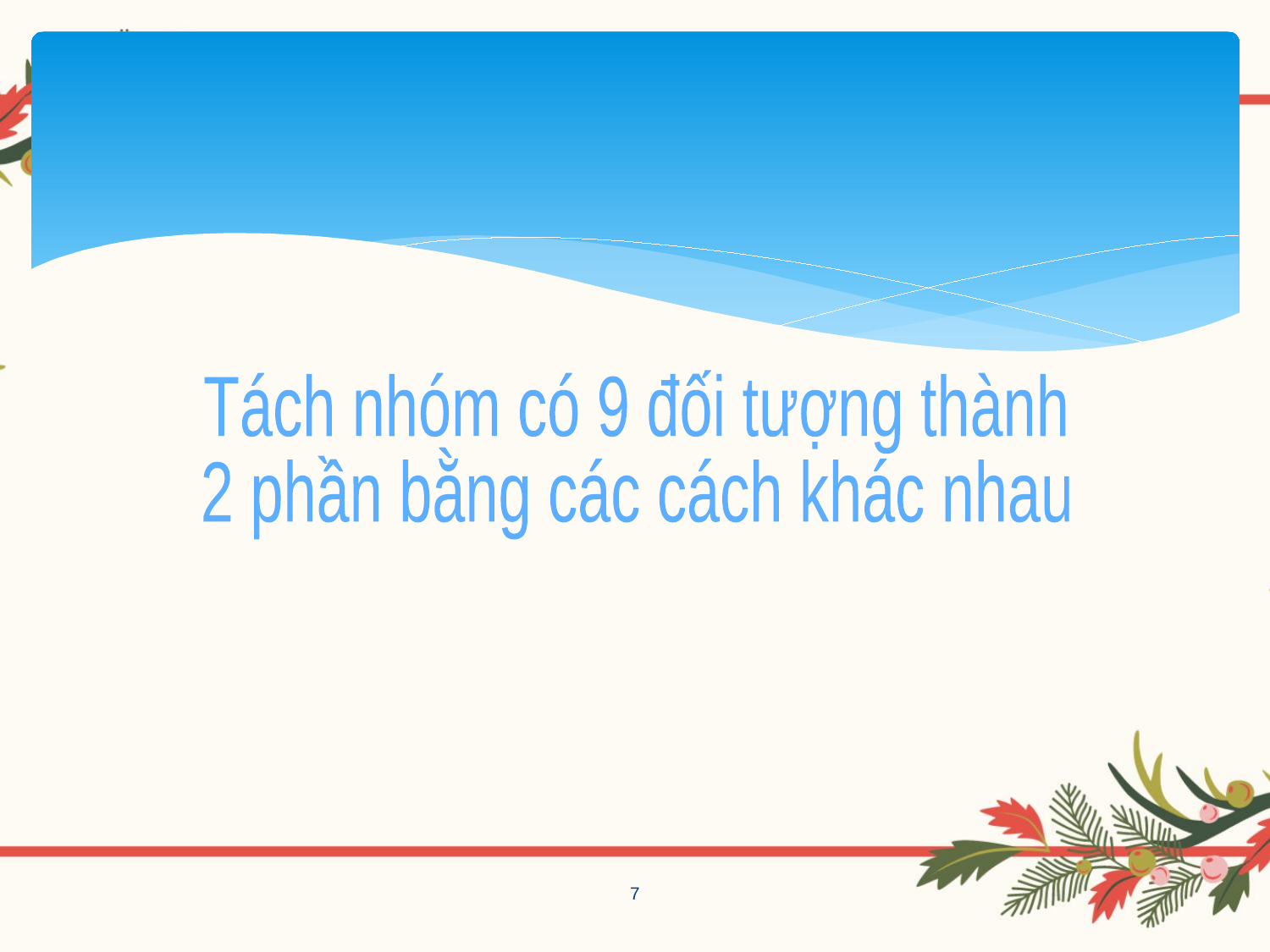

Tách nhóm có 9 đối tượng thành
2 phần bằng các cách khác nhau
7